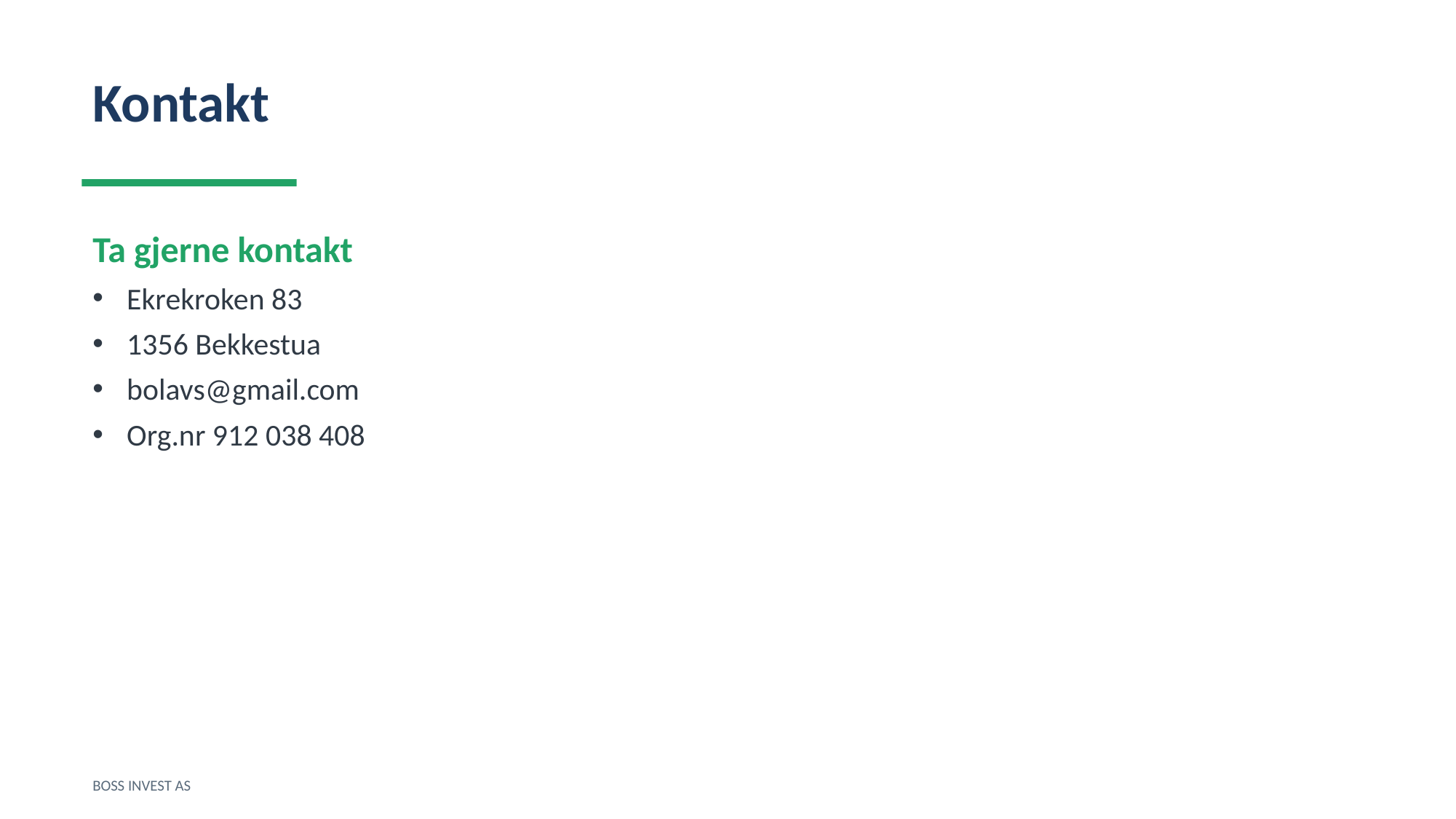

Kontakt

Ta gjerne kontakt
Ekrekroken 83
1356 Bekkestua
bolavs@gmail.com
Org.nr 912 038 408
BOSS INVEST AS